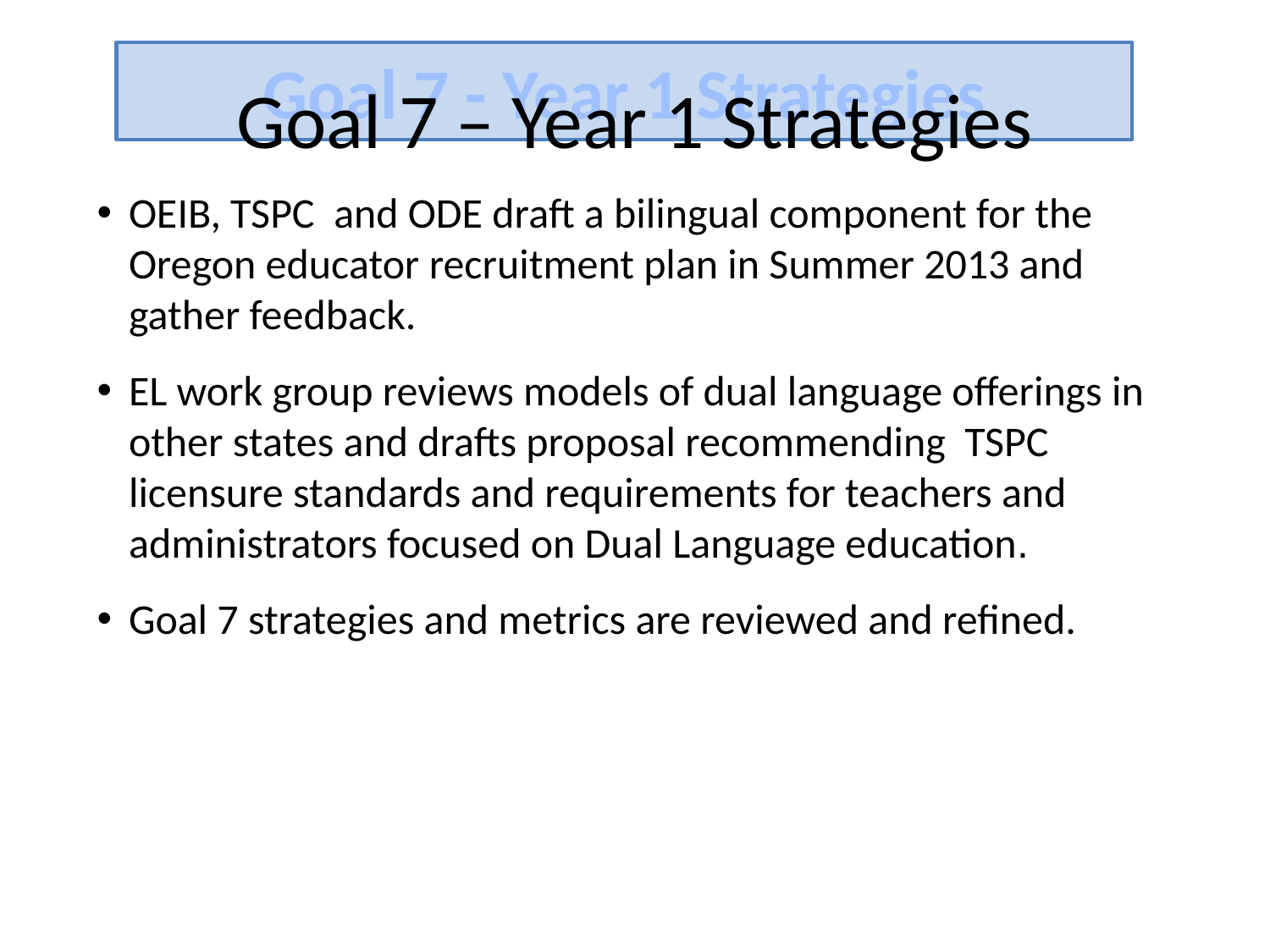

Goal 7 – Year 1 Strategies
Goal 7 - Year 1 Strategies

OEIB, TSPC  and ODE draft a bilingual component for the Oregon educator recruitment plan in Summer 2013 and gather feedback.

EL work group reviews models of dual language offerings in other states and drafts proposal recommending  TSPC licensure standards and requirements for teachers and administrators focused on Dual Language education.

Goal 7 strategies and metrics are reviewed and refined.